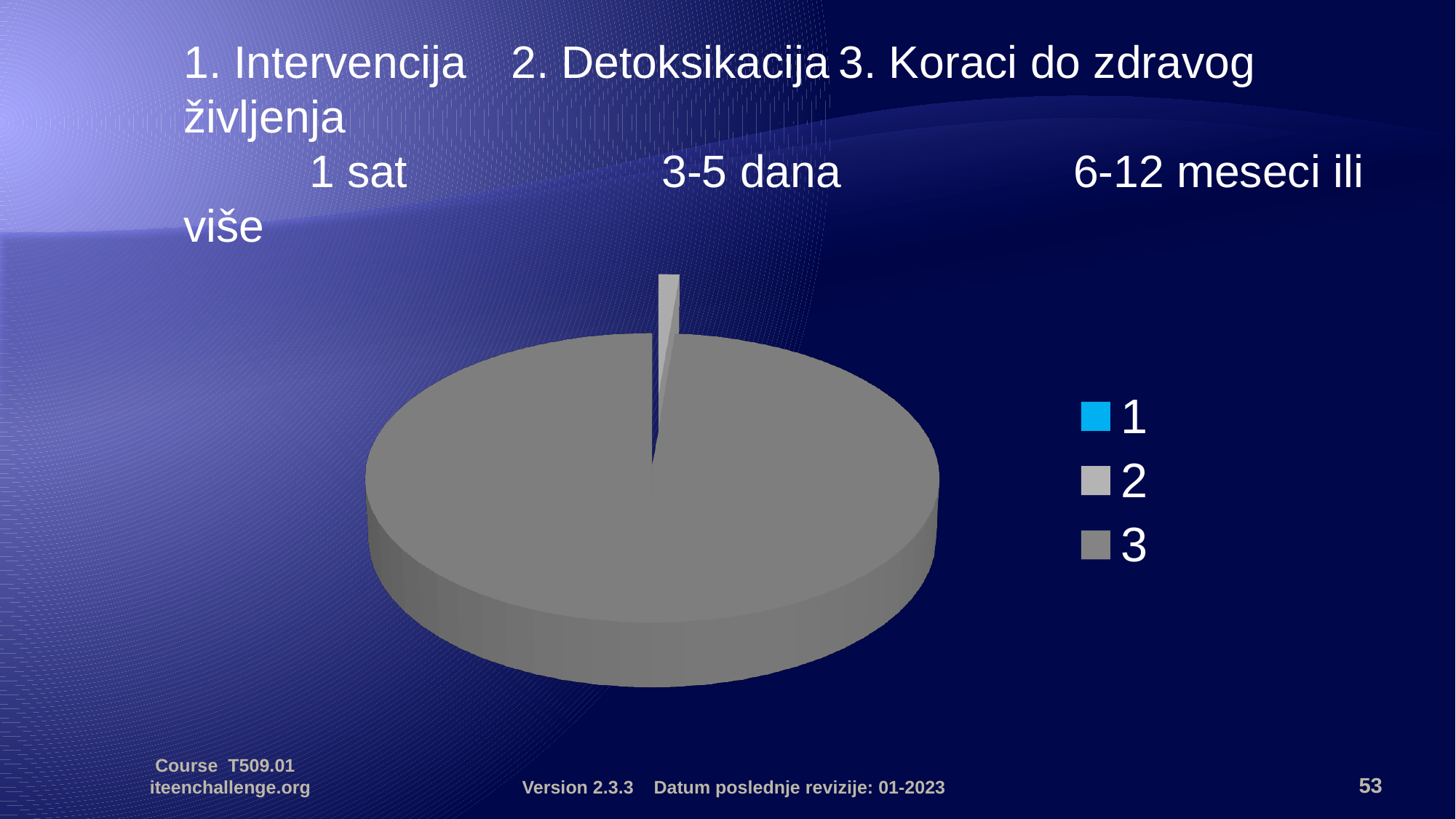

1. Intervencija	2. Detoksikacija	3. Koraci do zdravog življenja
          1 sat	            3-5 dana	          6-12 meseci ili više

[unsupported chart]

Course  T509.01   iteenchallenge.org
Version 2.3.3    Datum poslednje revizije: 01-2023
53